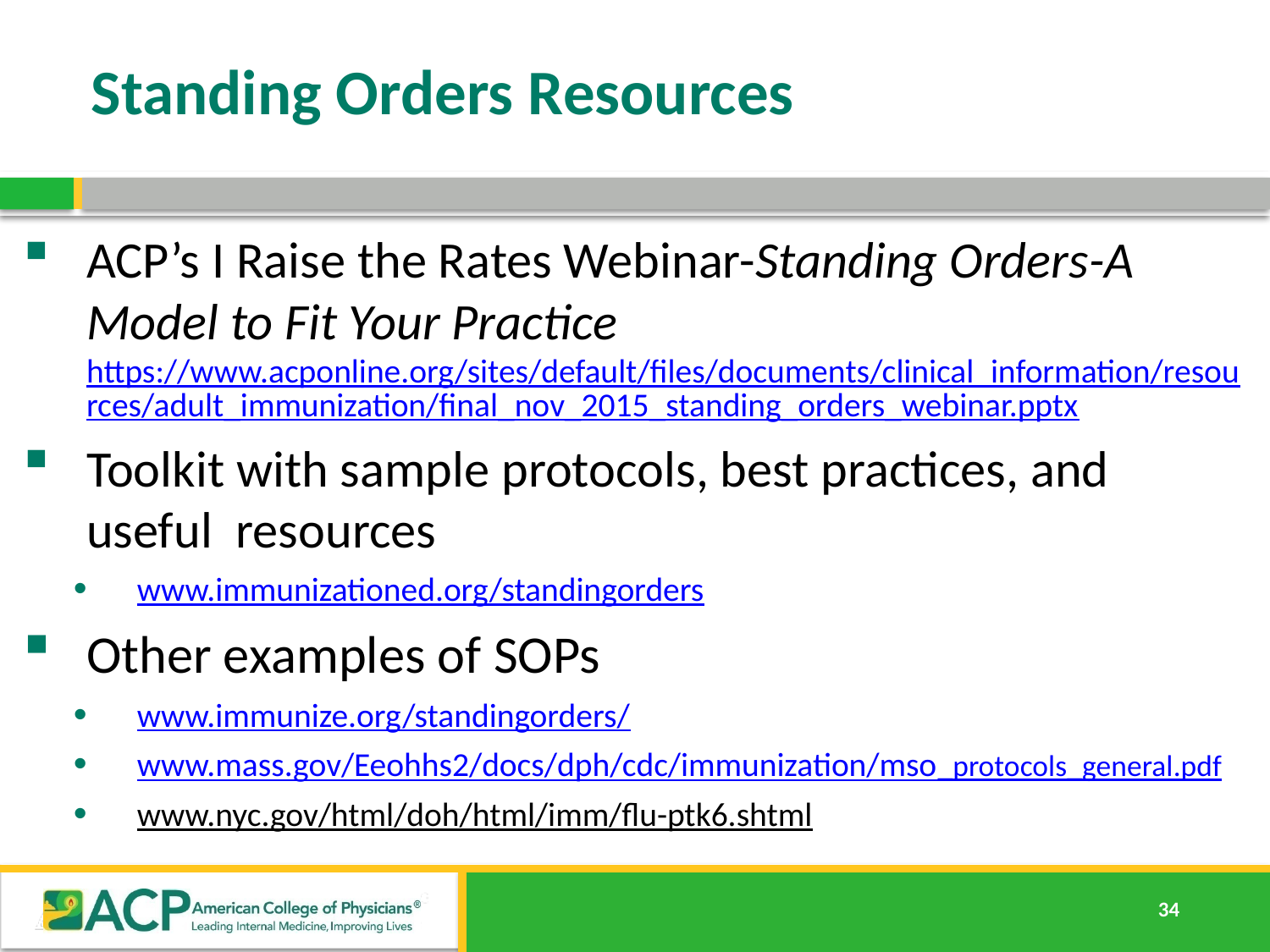

# Standing Orders Resources
ACP’s I Raise the Rates Webinar-Standing Orders-A Model to Fit Your Practice https://www.acponline.org/sites/default/files/documents/clinical_information/resources/adult_immunization/final_nov_2015_standing_orders_webinar.pptx
Toolkit with sample protocols, best practices, and useful  resources
www.immunizationed.org/standingorders
Other examples of SOPs
www.immunize.org/standingorders/
www.mass.gov/Eeohhs2/docs/dph/cdc/immunization/mso_protocols_general.pdf
www.nyc.gov/html/doh/html/imm/flu-ptk6.shtml